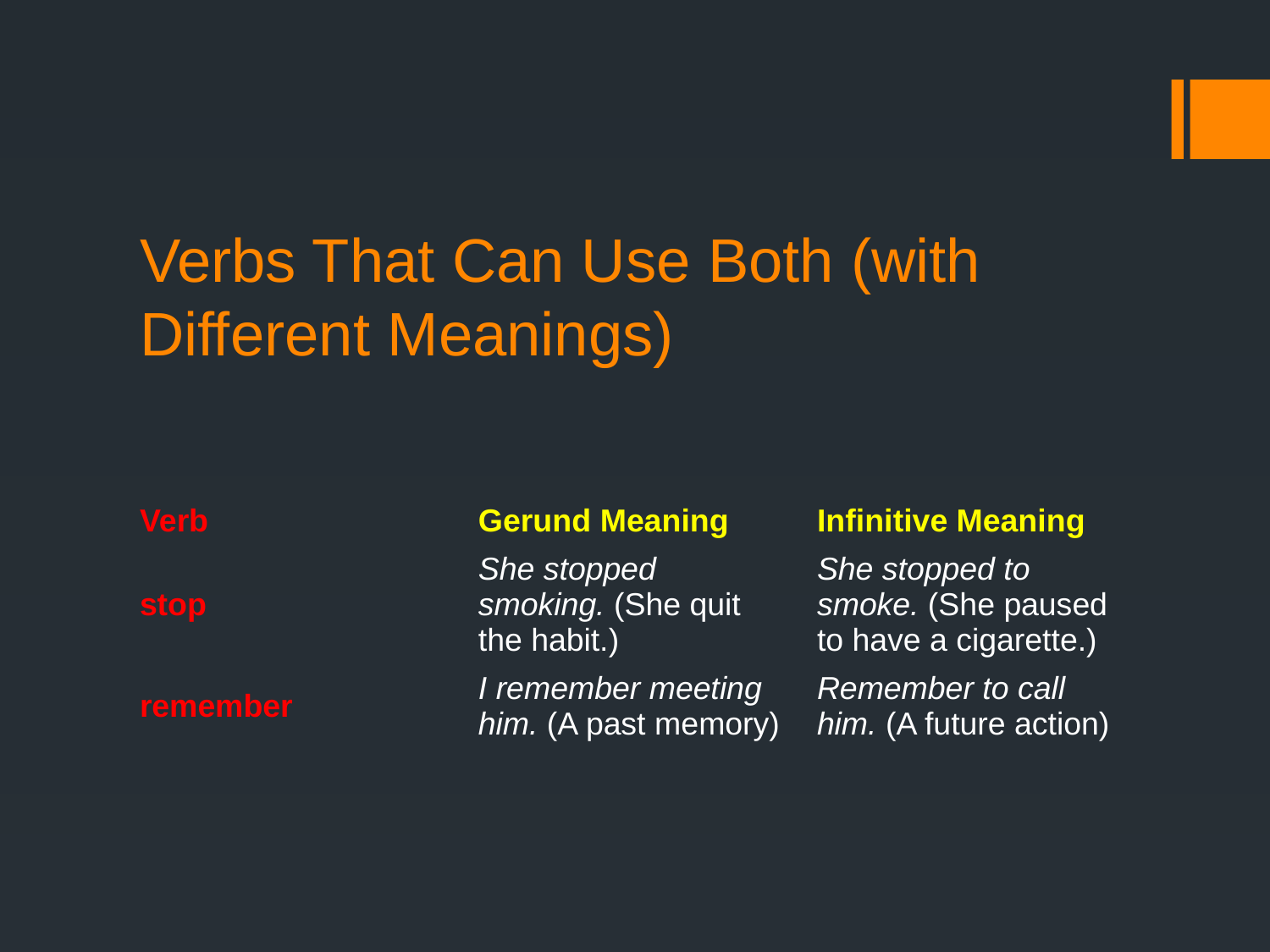

# Verbs That Can Use Both (with Different Meanings)
| Verb | Gerund Meaning | Infinitive Meaning |
| --- | --- | --- |
| stop | She stopped smoking. (She quit the habit.) | She stopped to smoke. (She paused to have a cigarette.) |
| remember | I remember meeting him. (A past memory) | Remember to call him. (A future action) |